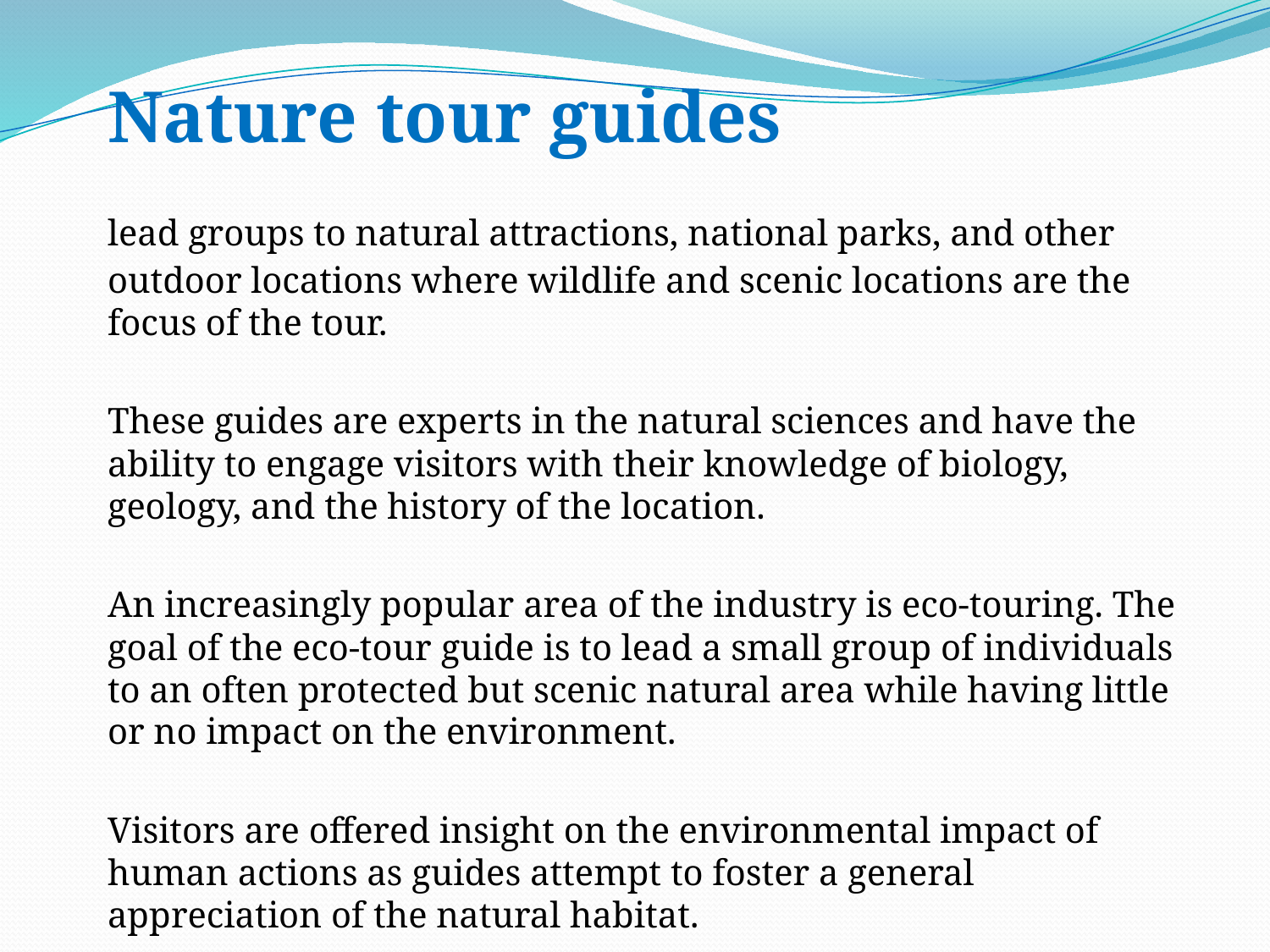

Nature tour guides

	lead groups to natural attractions, national parks, and other outdoor locations where wildlife and scenic locations are the focus of the tour.

	These guides are experts in the natural sciences and have the ability to engage visitors with their knowledge of biology, geology, and the history of the location.

	An increasingly popular area of the industry is eco-touring. The goal of the eco-tour guide is to lead a small group of individuals to an often protected but scenic natural area while having little or no impact on the environment.

	Visitors are offered insight on the environmental impact of human actions as guides attempt to foster a general appreciation of the natural habitat.